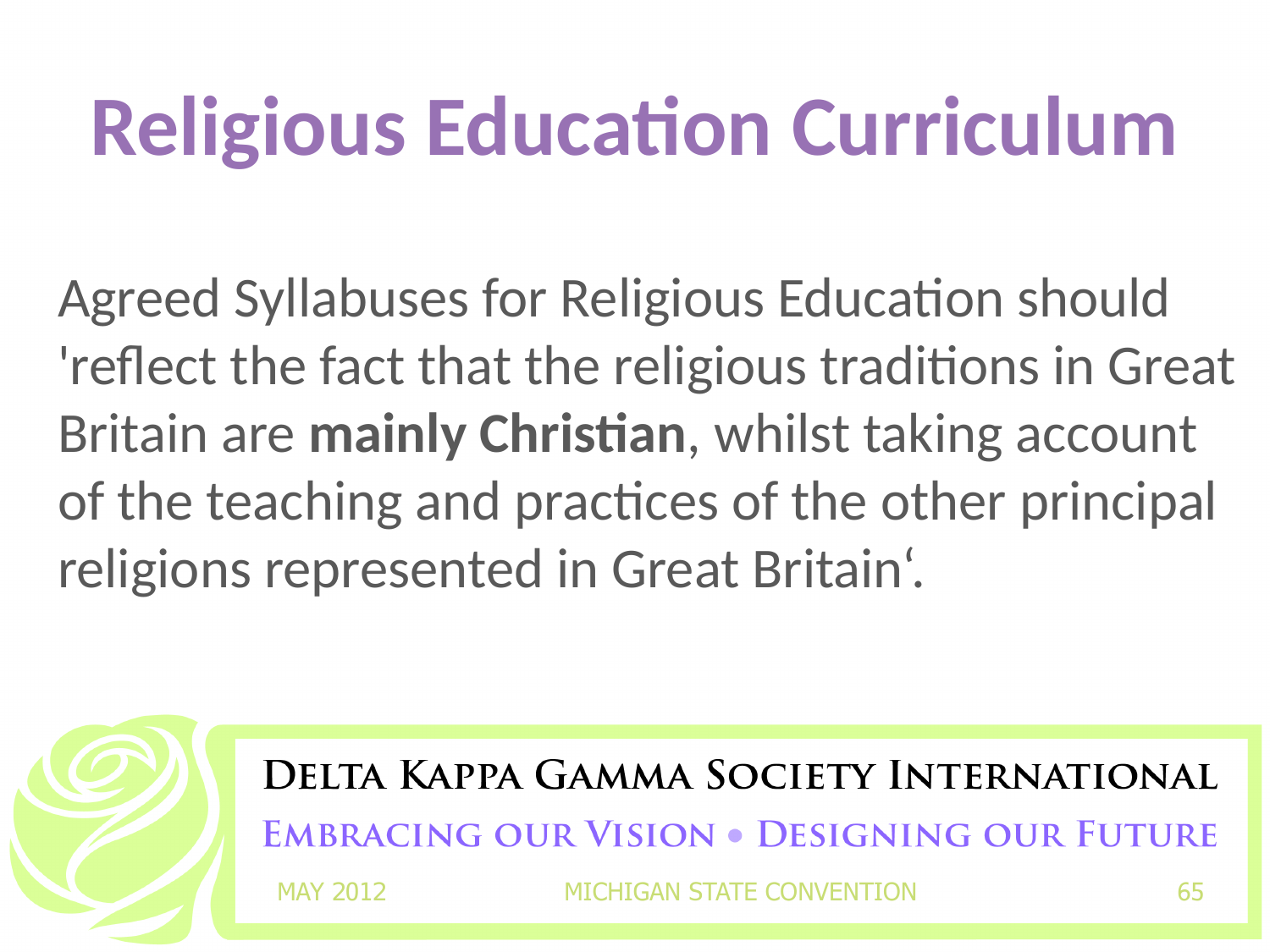

# Religious Education Curriculum

Agreed Syllabuses for Religious Education should 'reflect the fact that the religious traditions in Great Britain are mainly Christian, whilst taking account of the teaching and practices of the other principal religions represented in Great Britain‘.

MAY 2012

MICHIGAN STATE CONVENTION

65